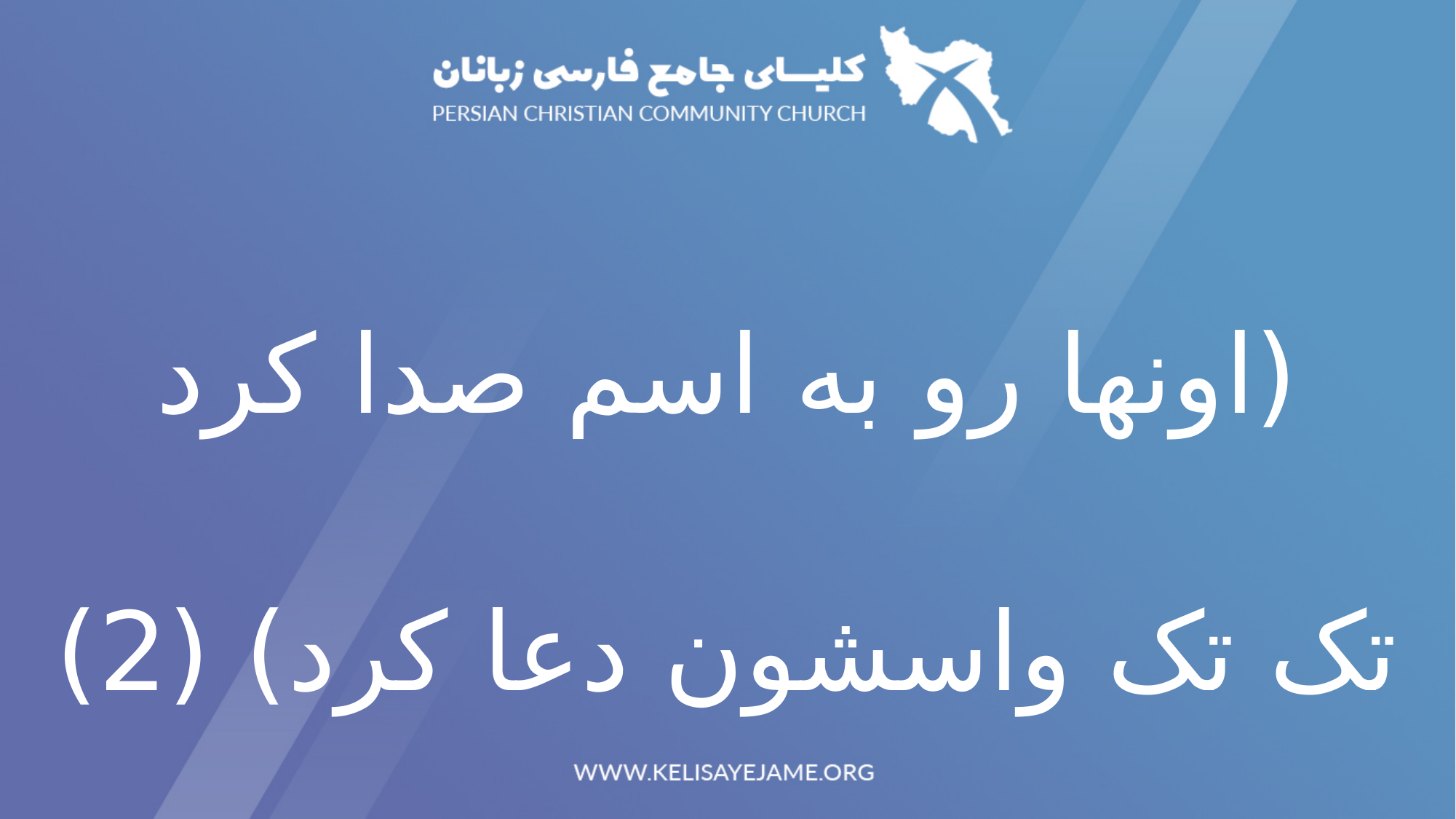

(اونها رو به اسم صدا کرد
تک تک واسشون دعا کرد) (2)